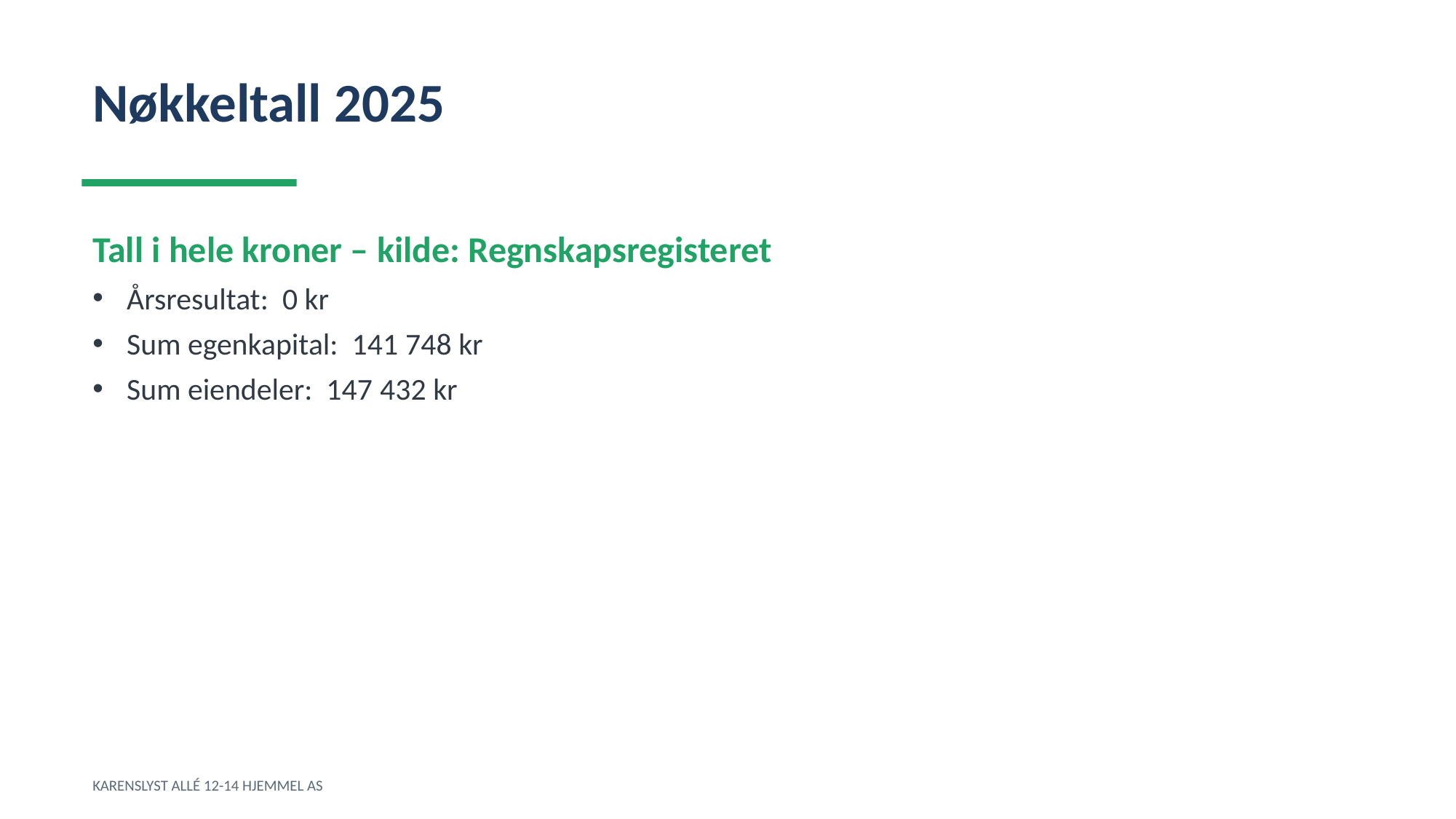

Nøkkeltall 2025

Tall i hele kroner – kilde: Regnskapsregisteret
Årsresultat:  0 kr
Sum egenkapital:  141 748 kr
Sum eiendeler:  147 432 kr
KARENSLYST ALLÉ 12-14 HJEMMEL AS